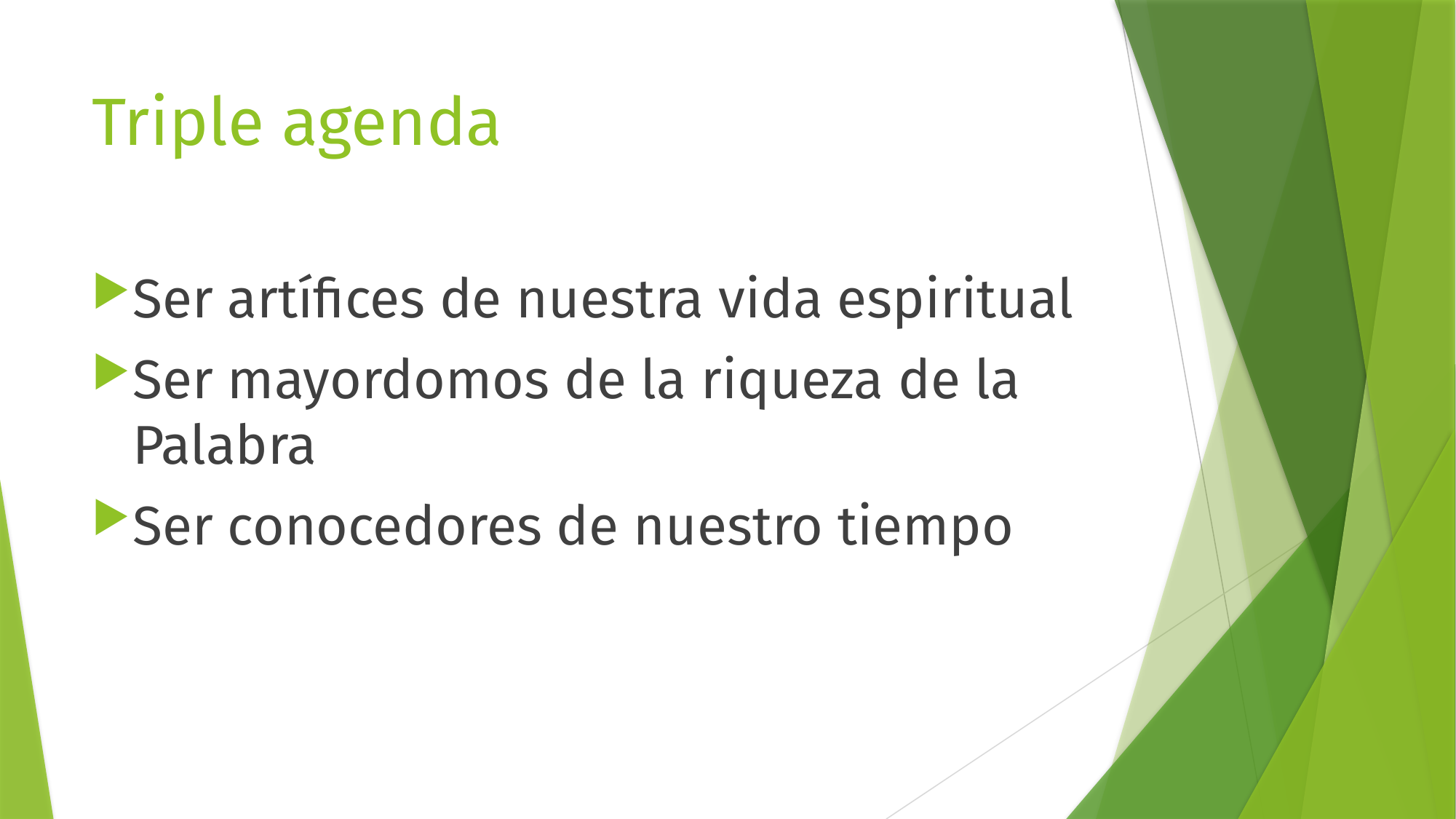

# Triple agenda
Ser artífices de nuestra vida espiritual
Ser mayordomos de la riqueza de la Palabra
Ser conocedores de nuestro tiempo